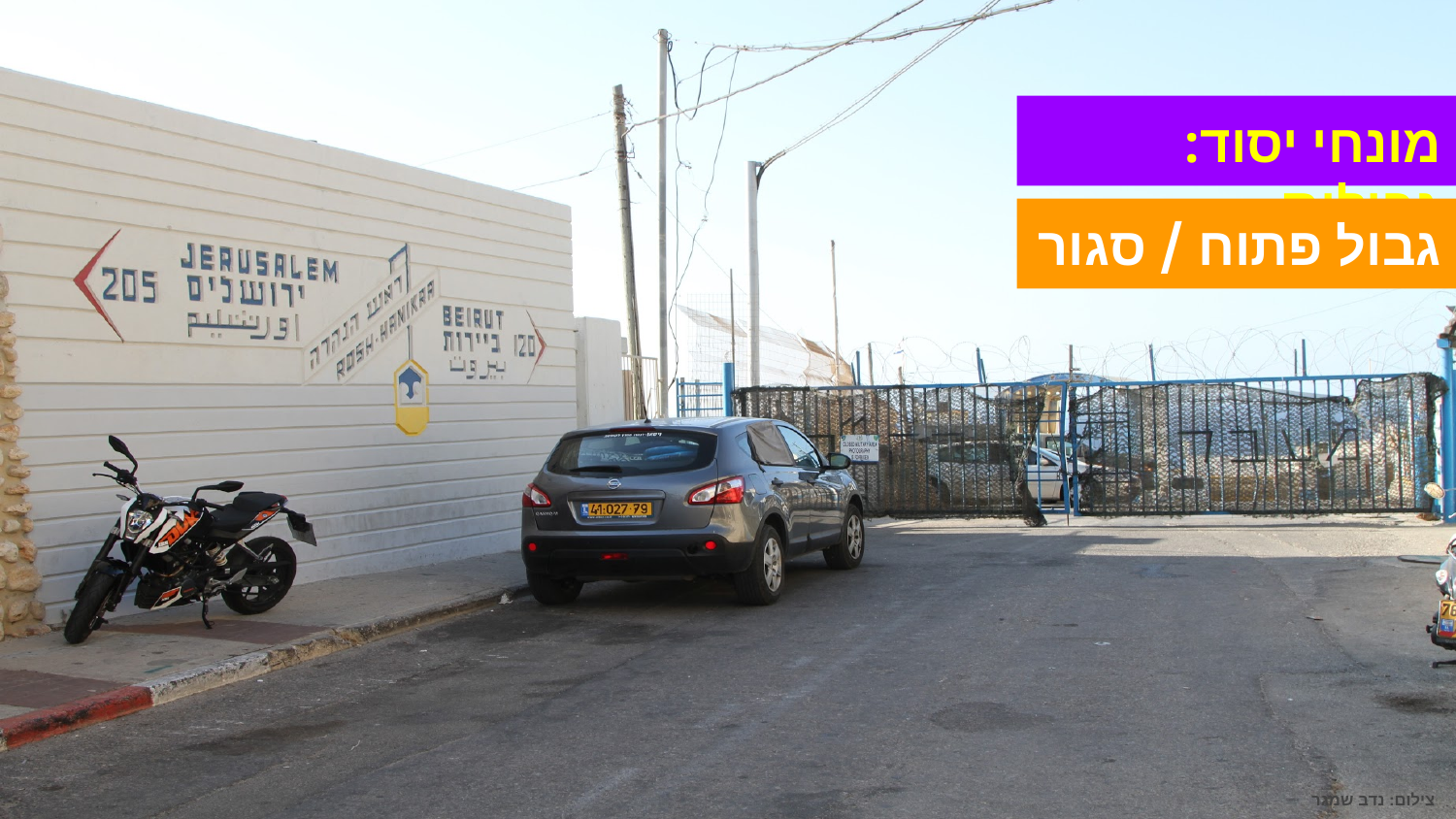

# מונחי יסוד: גבולות
גבול פתוח / סגור
צילום: נדב שמגר